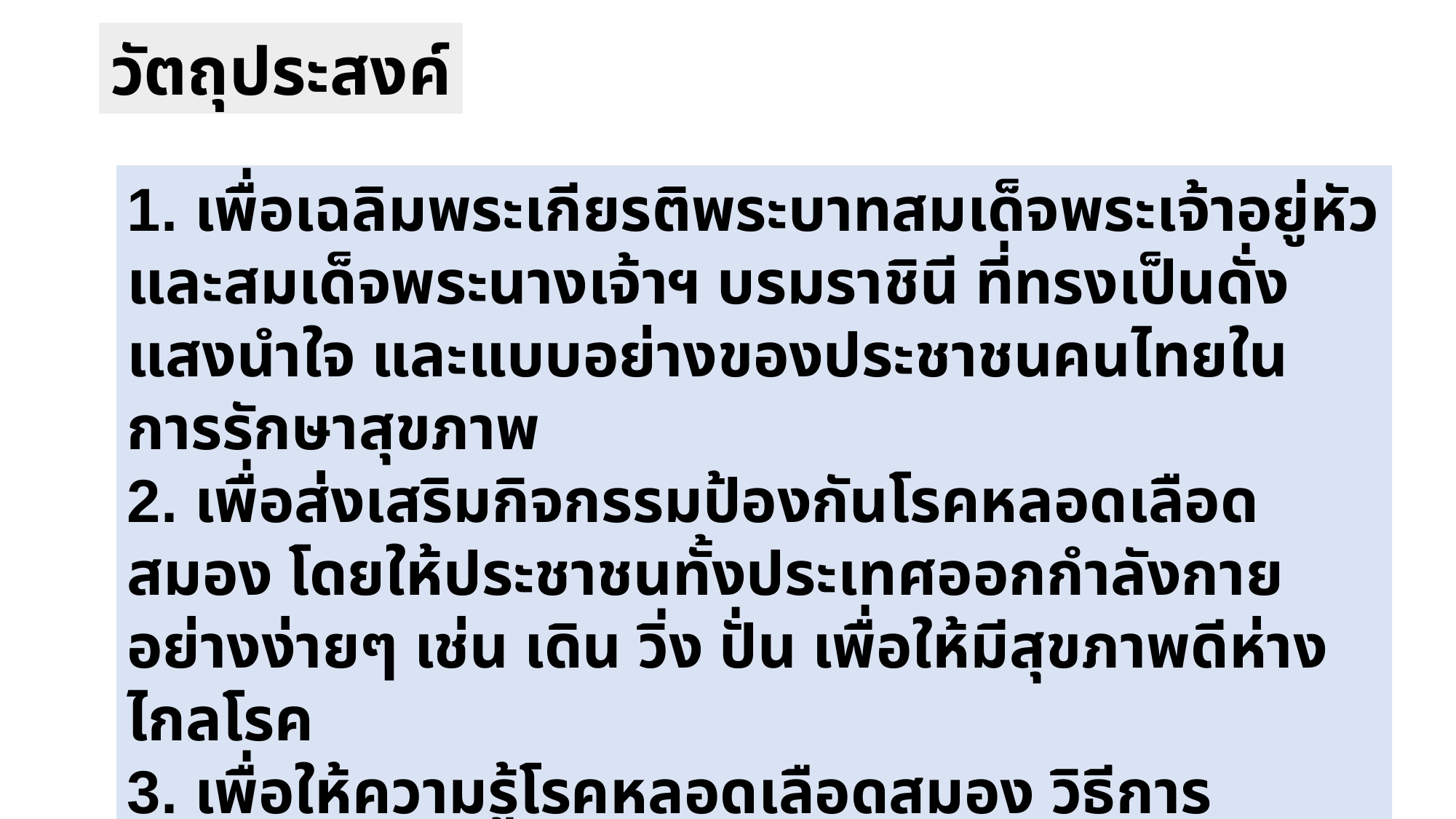

วัตถุประสงค์
1. เพื่อเฉลิมพระเกียรติพระบาทสมเด็จพระเจ้าอยู่หัวและสมเด็จพระนางเจ้าฯ บรมราชินี ที่ทรงเป็นดั่งแสงนำใจ และแบบอย่างของประชาชนคนไทยในการรักษาสุขภาพ
2. เพื่อส่งเสริมกิจกรรมป้องกันโรคหลอดเลือดสมอง โดยให้ประชาชนทั้งประเทศออกกำลังกายอย่างง่ายๆ เช่น เดิน วิ่ง ปั่น เพื่อให้มีสุขภาพดีห่างไกลโรค
3. เพื่อให้ความรู้โรคหลอดเลือดสมอง วิธีการป้องกันและการเข้าถึงการรักษาให้กับประชาชนทั้งประเทศ เป็นการลด อัตราความพิการและเสียชีวิต